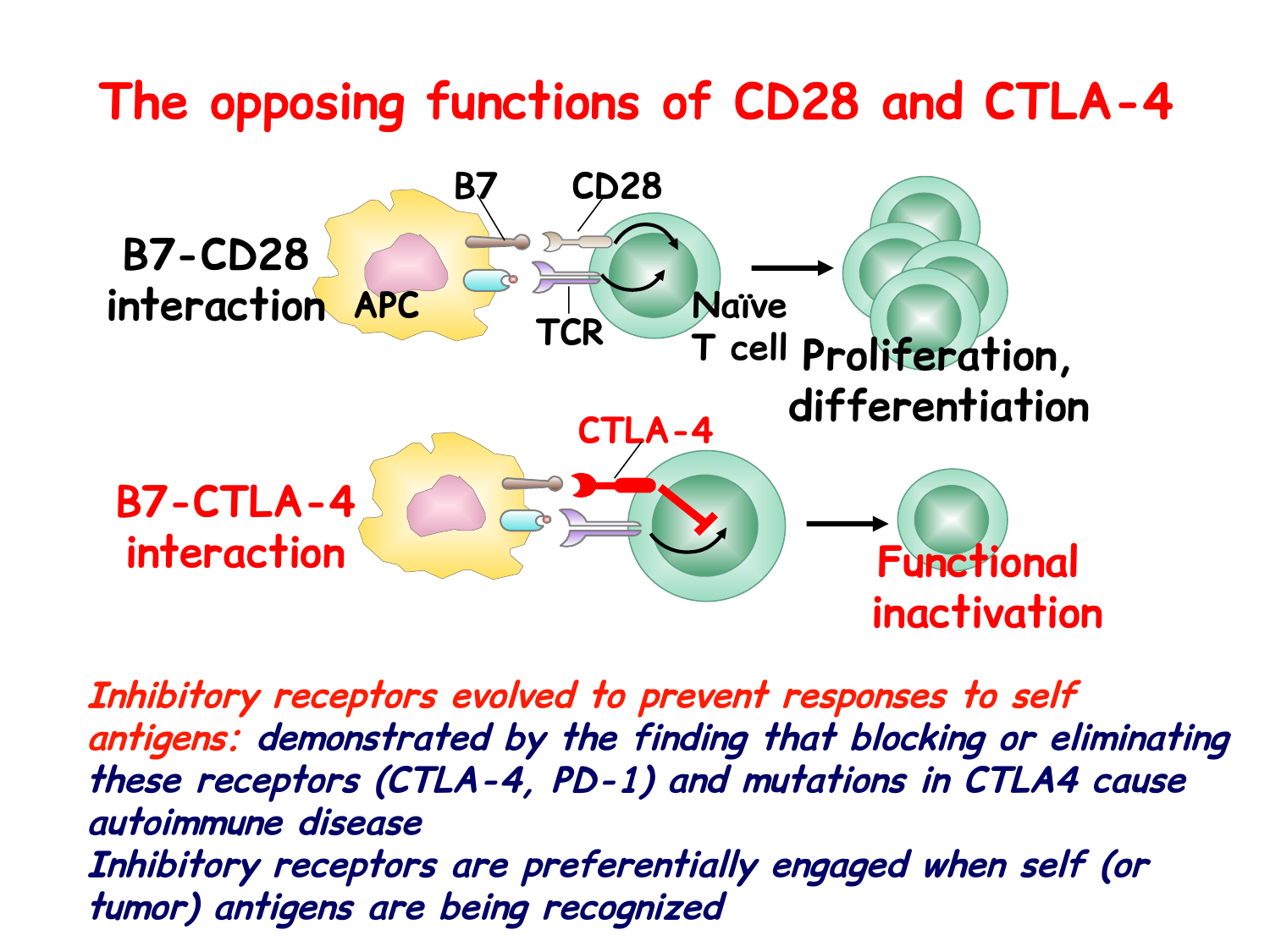

The opposing functions of CD28 and CTLA-4
B7
CD28

APC

B7-CD28
interaction

Naïve
T cell

TCR
Proliferation,
differentiation
CTLA-4

B7-CTLA-4
interaction

Functional
inactivation
Inhibitory receptors evolved to prevent responses to self antigens: demonstrated by the finding that blocking or eliminating these receptors (CTLA-4, PD-1) and mutations in CTLA4 cause autoimmune disease
Inhibitory receptors are preferentially engaged when self (or tumor) antigens are being recognized